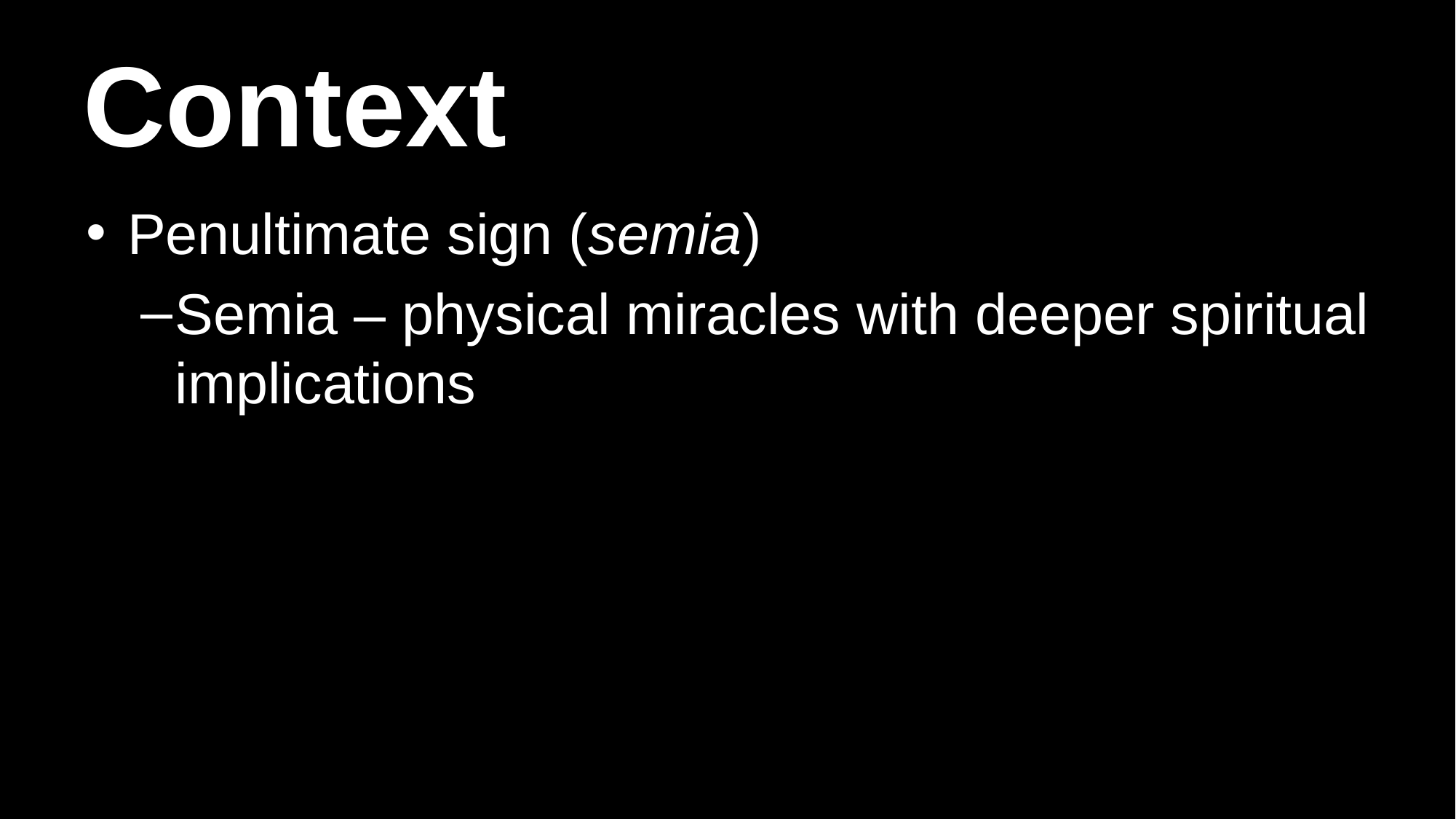

# Context
Penultimate sign (semia)
Semia – physical miracles with deeper spiritual implications